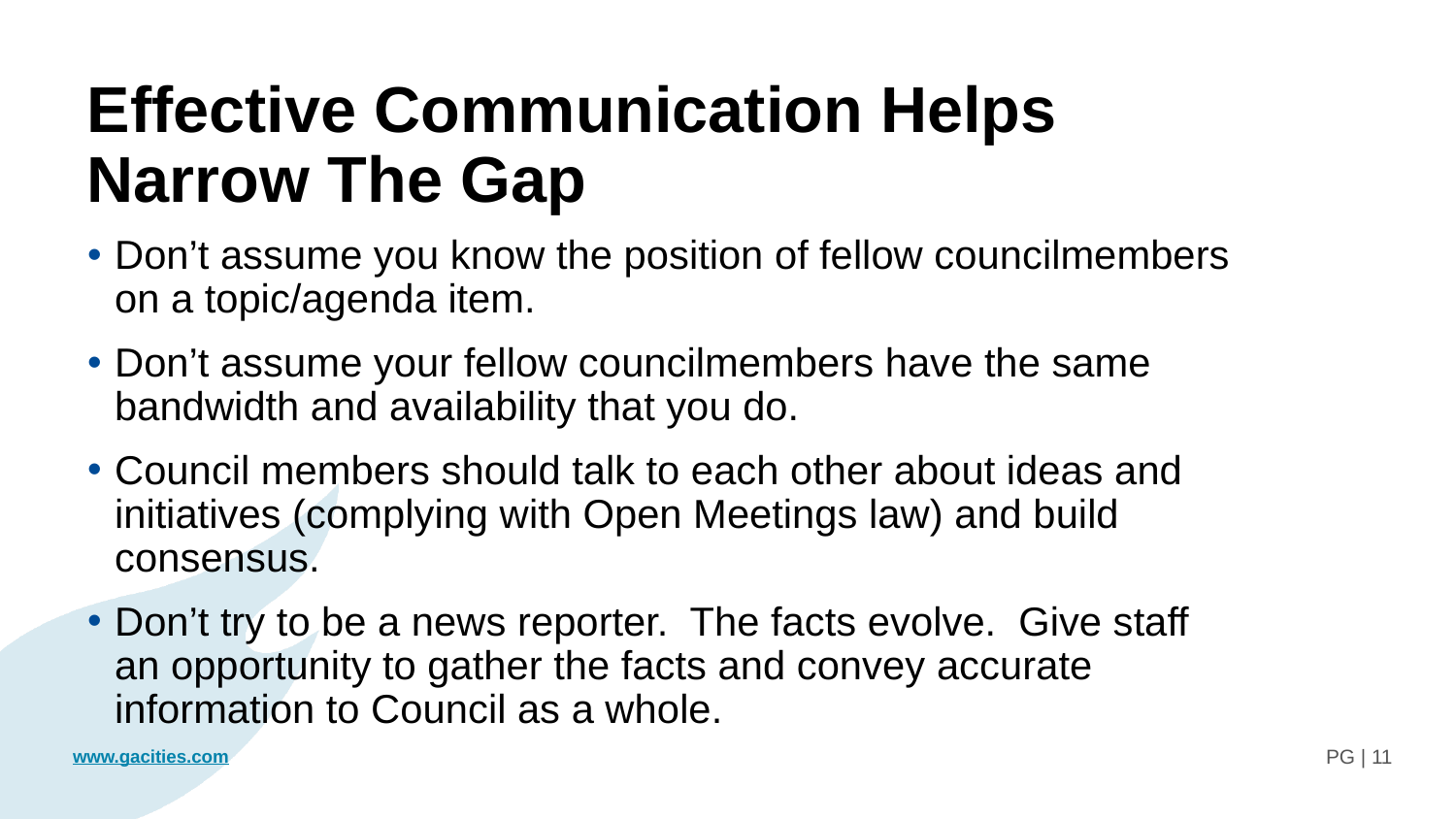

Effective Communication Helps Narrow The Gap
Don’t assume you know the position of fellow councilmembers on a topic/agenda item.
Don’t assume your fellow councilmembers have the same bandwidth and availability that you do.
Council members should talk to each other about ideas and initiatives (complying with Open Meetings law) and build consensus.
Don’t try to be a news reporter.  The facts evolve.  Give staff an opportunity to gather the facts and convey accurate information to Council as a whole.